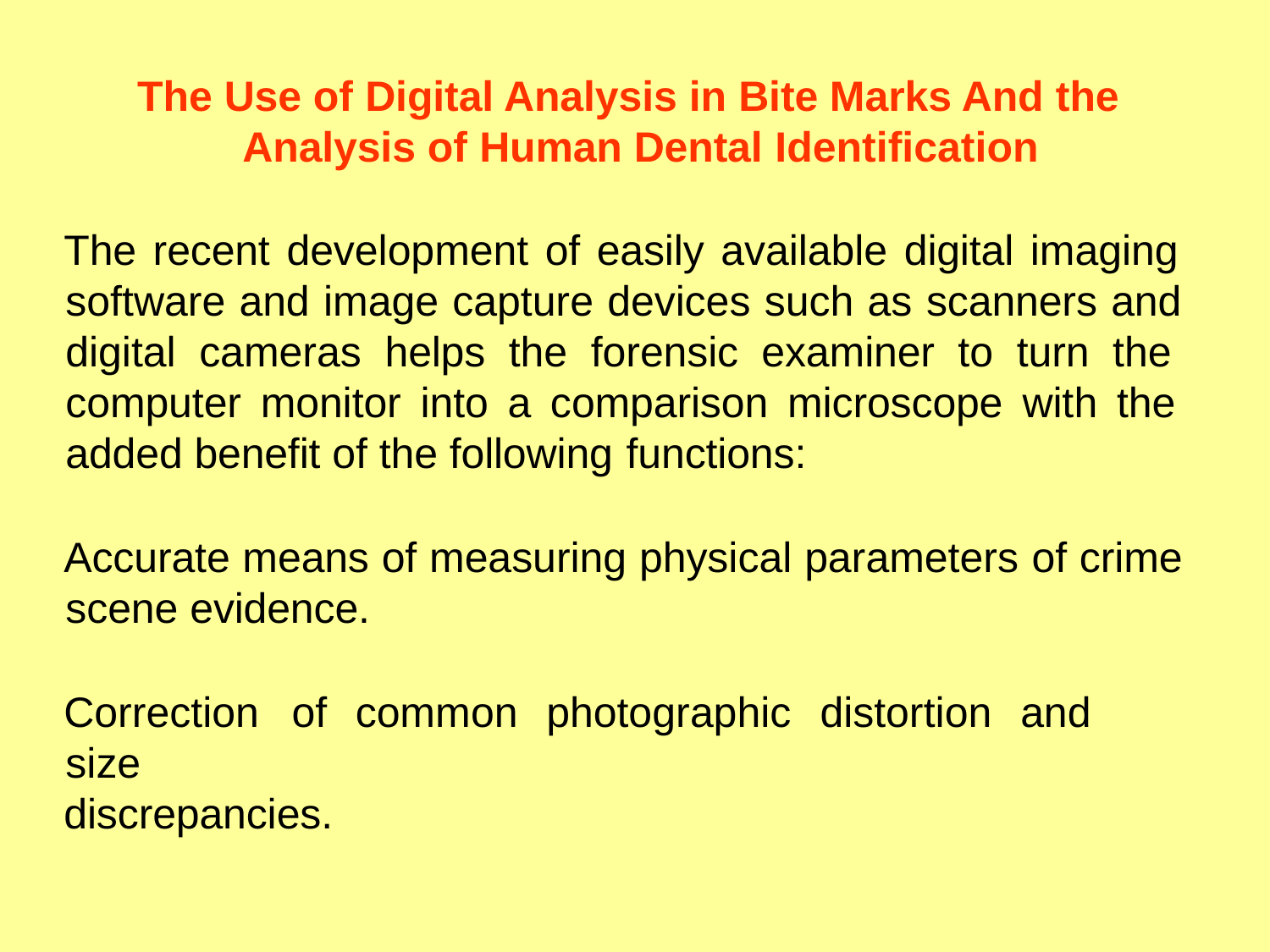

The Use of Digital Analysis in Bite Marks And the  Analysis of Human Dental Identification

The recent development of easily available digital imaging  software and image capture devices such as scanners and  digital cameras helps the forensic examiner to turn the  computer monitor into a comparison microscope with the  added benefit of the following functions:

Accurate means of measuring physical parameters of crime  scene evidence.

Correction	of	common	photographic	distortion	and	size
discrepancies.